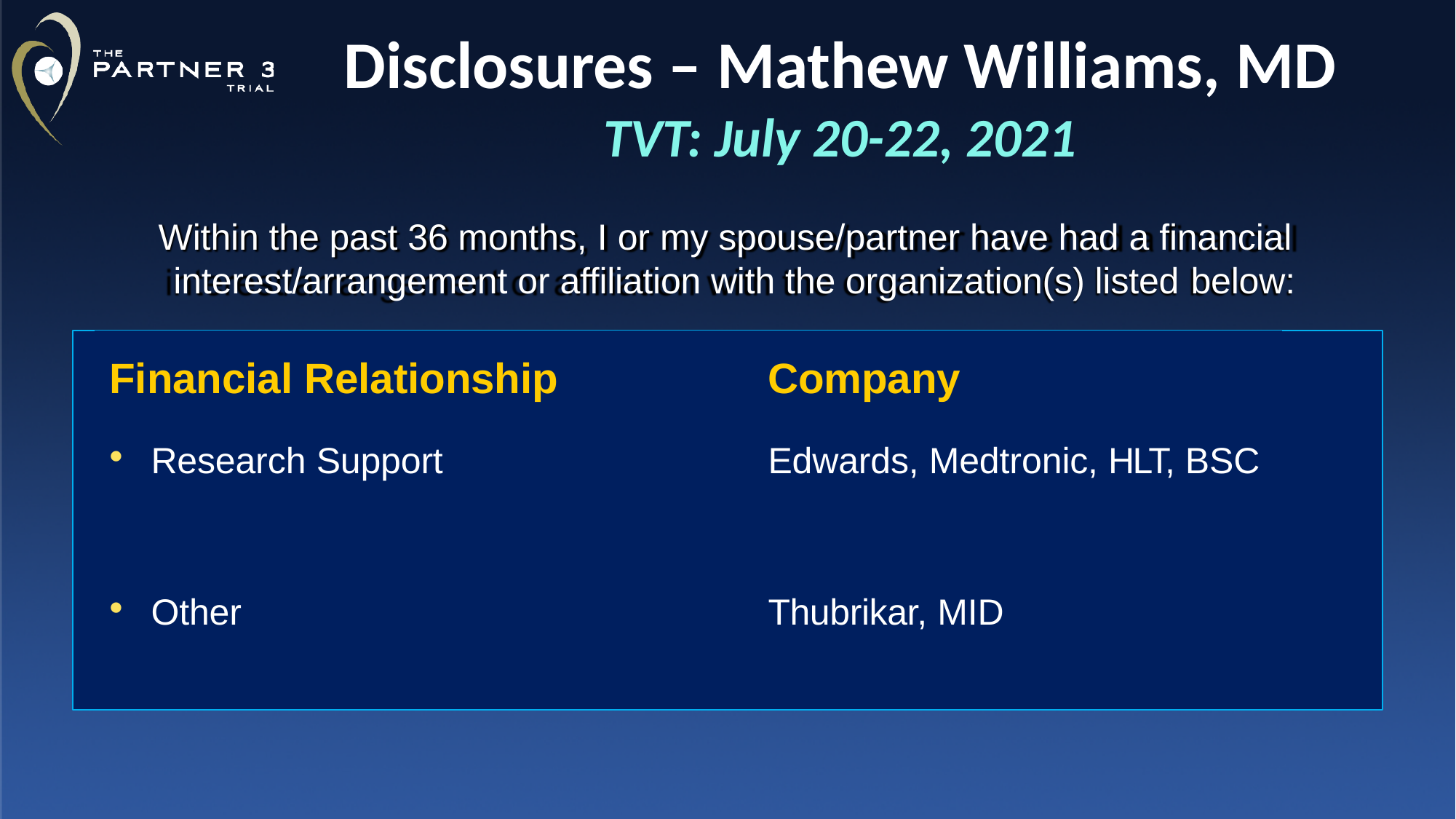

# Disclosures – Mathew Williams, MD
TVT: July 20-22, 2021

Within the past 36 months, I or my spouse/partner have had a financial  interest/arrangement or affiliation with the organization(s) listed below:

| Financial Relationship | Company |
| --- | --- |
| Research Support | Edwards, Medtronic, HLT, BSC |
| Other | Thubrikar, MID |